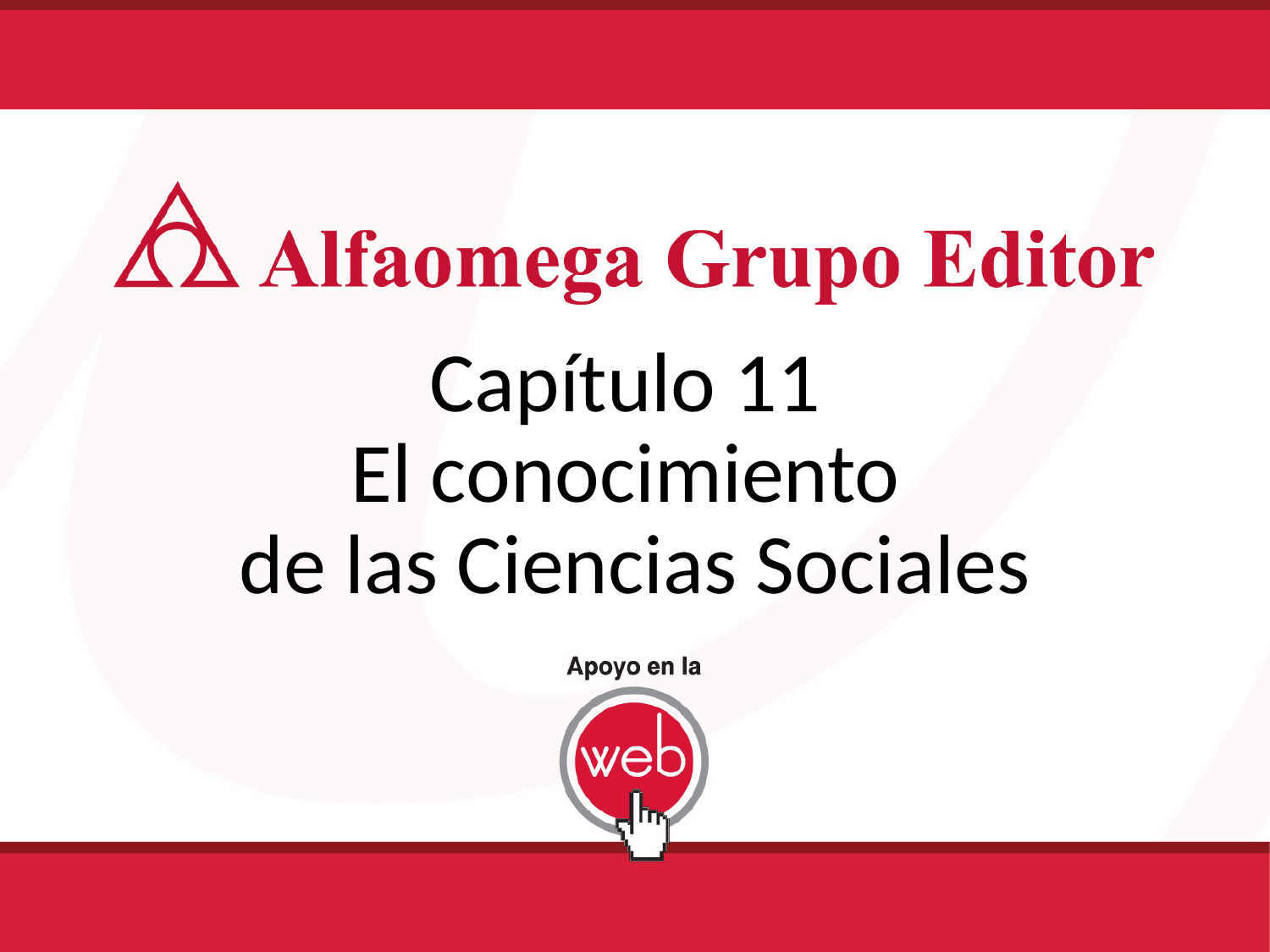

# Capítulo 11 El conocimiento de las Ciencias Sociales